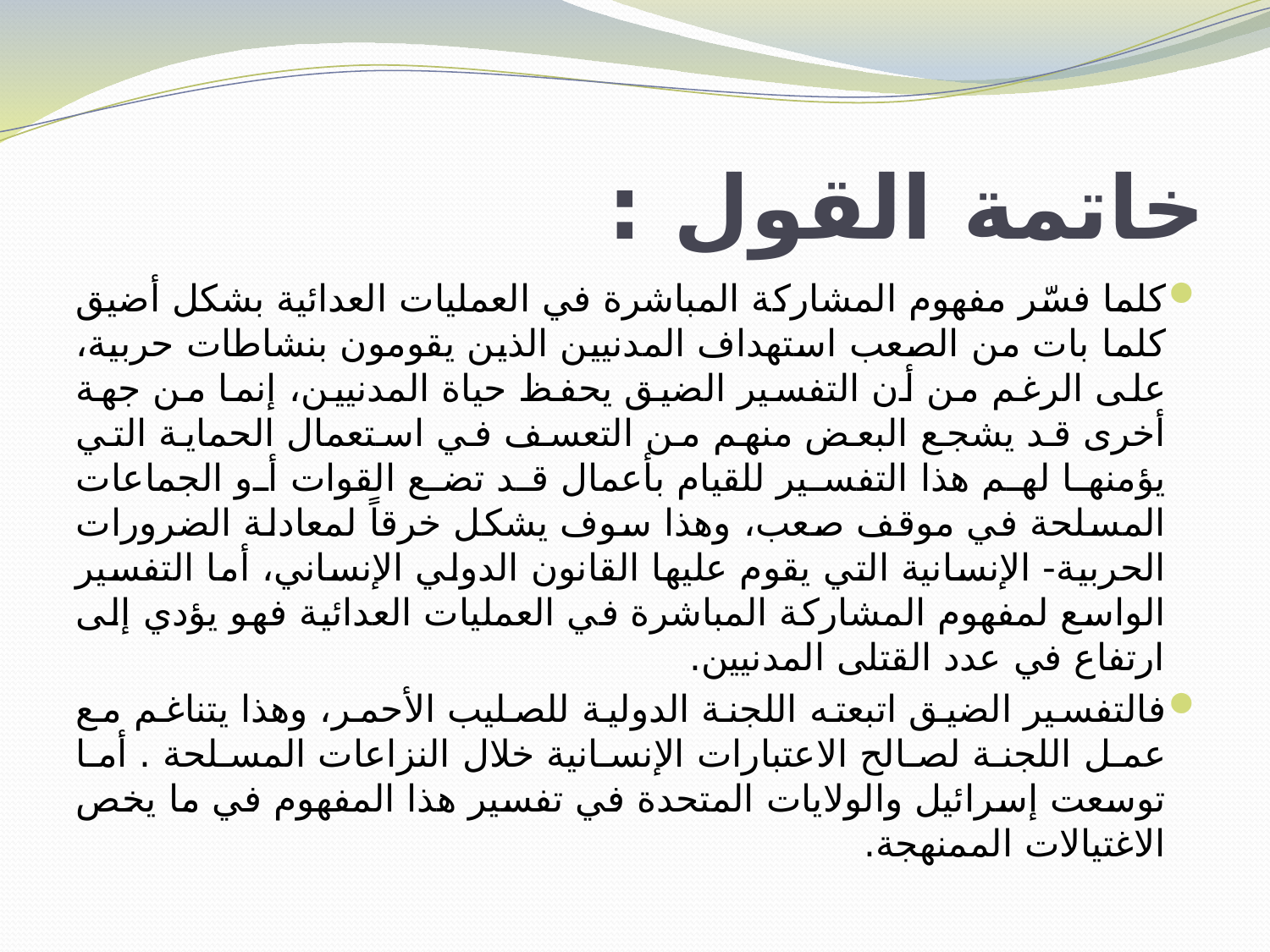

# خاتمة القول :
كلما فسّر مفهوم المشاركة المباشرة في العمليات العدائية بشكل أضيق كلما بات من الصعب استهداف المدنيين الذين يقومون بنشاطات حربية، على الرغم من أن التفسير الضيق يحفظ حياة المدنيين، إنما من جهة أخرى قد يشجع البعض منهم من التعسف في استعمال الحماية التي يؤمنها لهم هذا التفسير للقيام بأعمال قد تضع القوات أو الجماعات المسلحة في موقف صعب، وهذا سوف يشكل خرقاً لمعادلة الضرورات الحربية- الإنسانية التي يقوم عليها القانون الدولي الإنساني، أما التفسير الواسع لمفهوم المشاركة المباشرة في العمليات العدائية فهو يؤدي إلى ارتفاع في عدد القتلى المدنيين.
فالتفسير الضيق اتبعته اللجنة الدولية للصليب الأحمر، وهذا يتناغم مع عمل اللجنة لصالح الاعتبارات الإنسانية خلال النزاعات المسلحة . أما توسعت إسرائيل والولايات المتحدة في تفسير هذا المفهوم في ما يخص الاغتيالات الممنهجة.